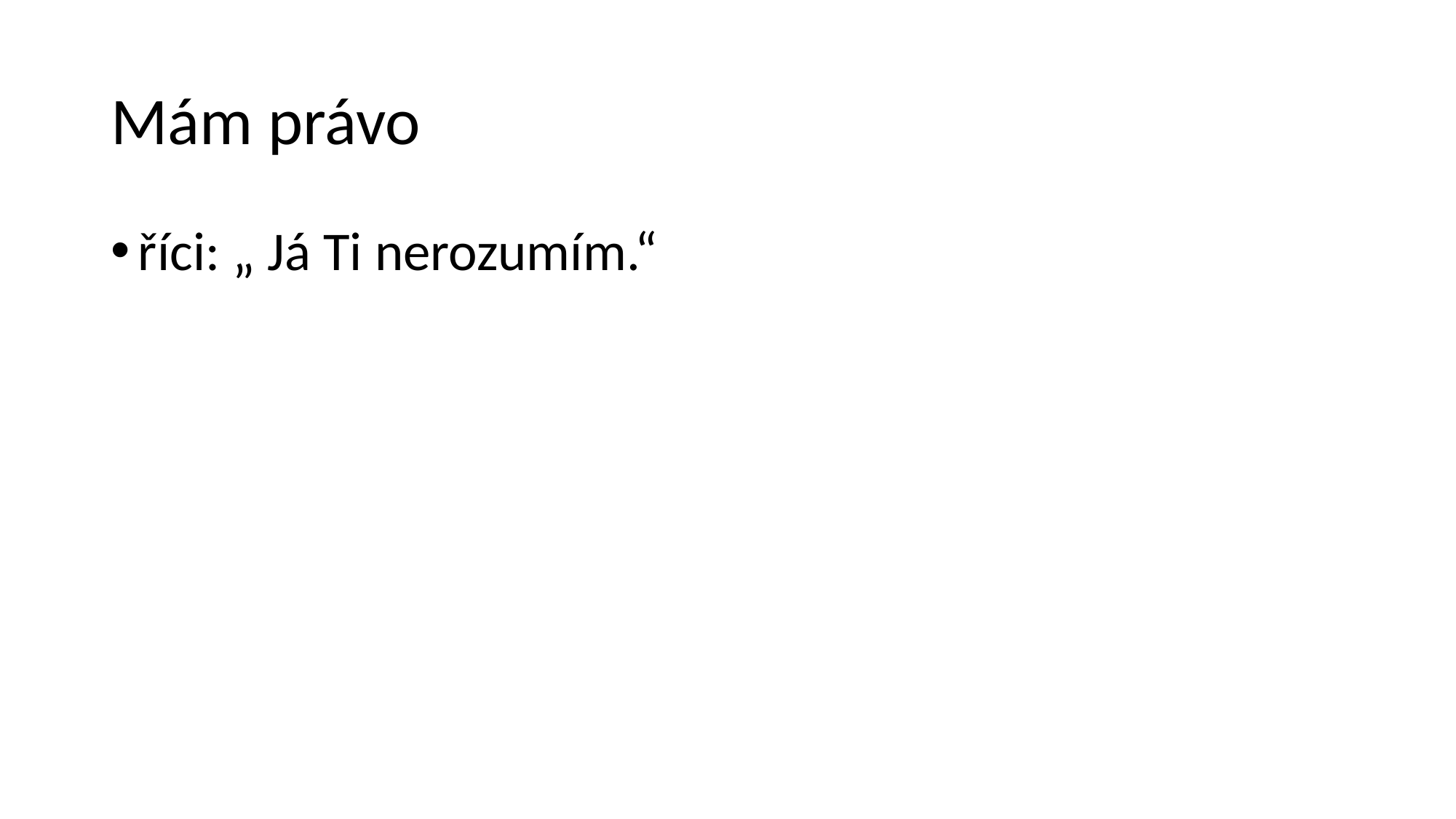

# Mám právo
říci: „ Já Ti nerozumím.“